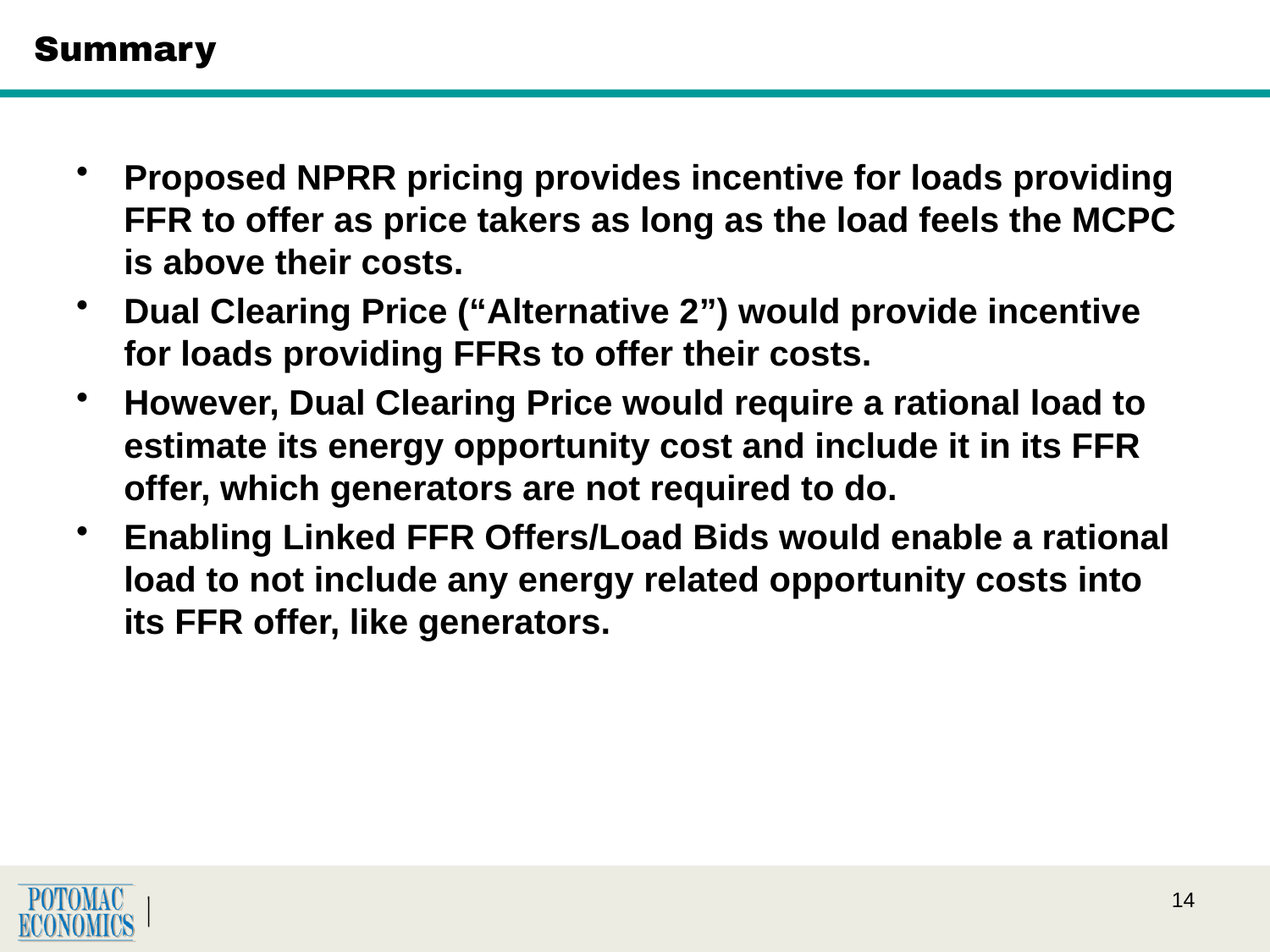

# Summary
Proposed NPRR pricing provides incentive for loads providing FFR to offer as price takers as long as the load feels the MCPC is above their costs.
Dual Clearing Price (“Alternative 2”) would provide incentive for loads providing FFRs to offer their costs.
However, Dual Clearing Price would require a rational load to estimate its energy opportunity cost and include it in its FFR offer, which generators are not required to do.
Enabling Linked FFR Offers/Load Bids would enable a rational load to not include any energy related opportunity costs into its FFR offer, like generators.